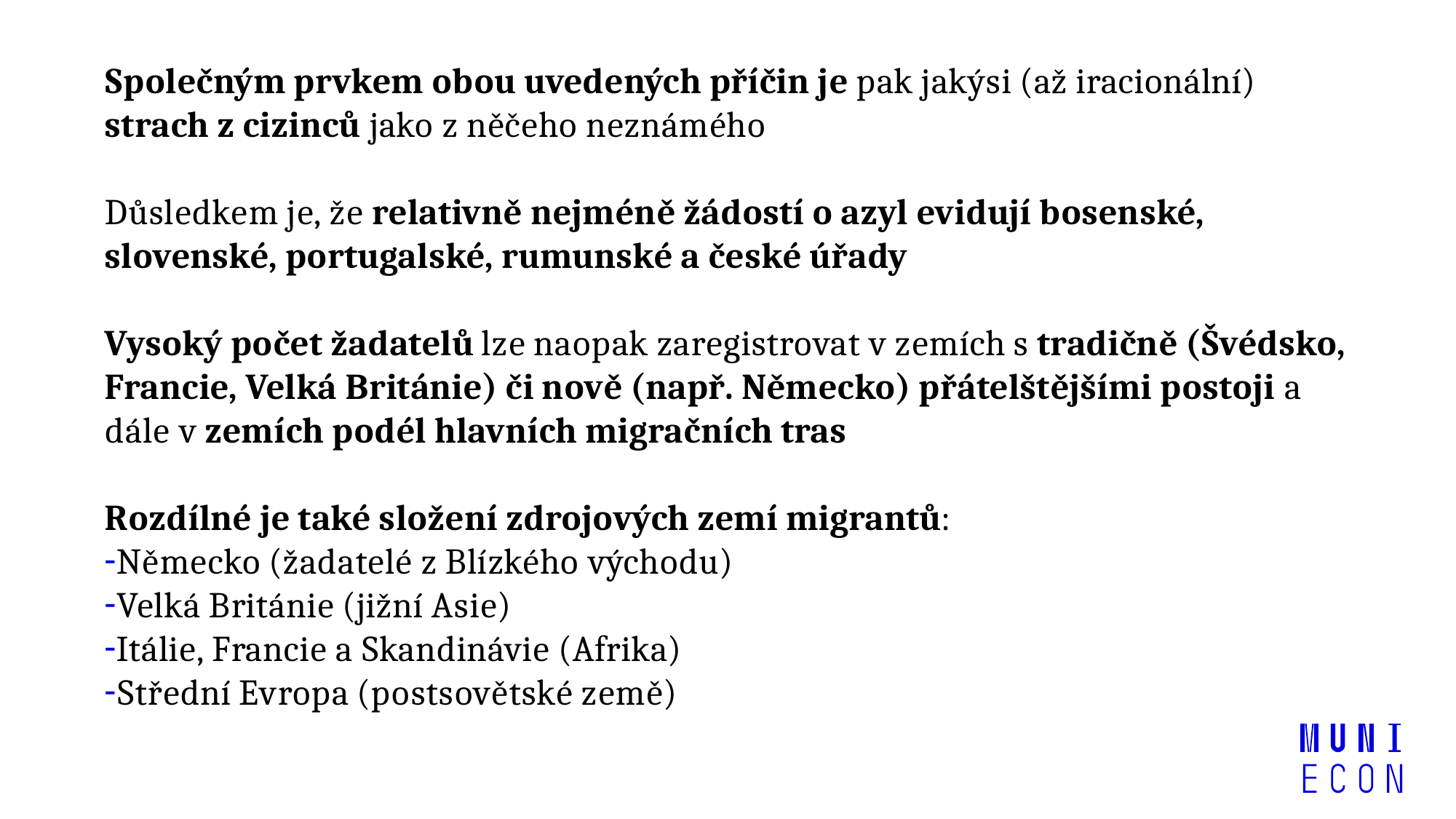

Společným prvkem obou uvedených příčin je pak jakýsi (až iracionální) strach z cizinců jako z něčeho neznámého

Důsledkem je, že relativně nejméně žádostí o azyl evidují bosenské, slovenské, portugalské, rumunské a české úřady

Vysoký počet žadatelů lze naopak zaregistrovat v zemích s tradičně (Švédsko, Francie, Velká Británie) či nově (např. Německo) přátelštějšími postoji a dále v zemích podél hlavních migračních tras

Rozdílné je také složení zdrojových zemí migrantů:
Německo (žadatelé z Blízkého východu)
Velká Británie (jižní Asie)
Itálie, Francie a Skandinávie (Afrika)
Střední Evropa (postsovětské země)